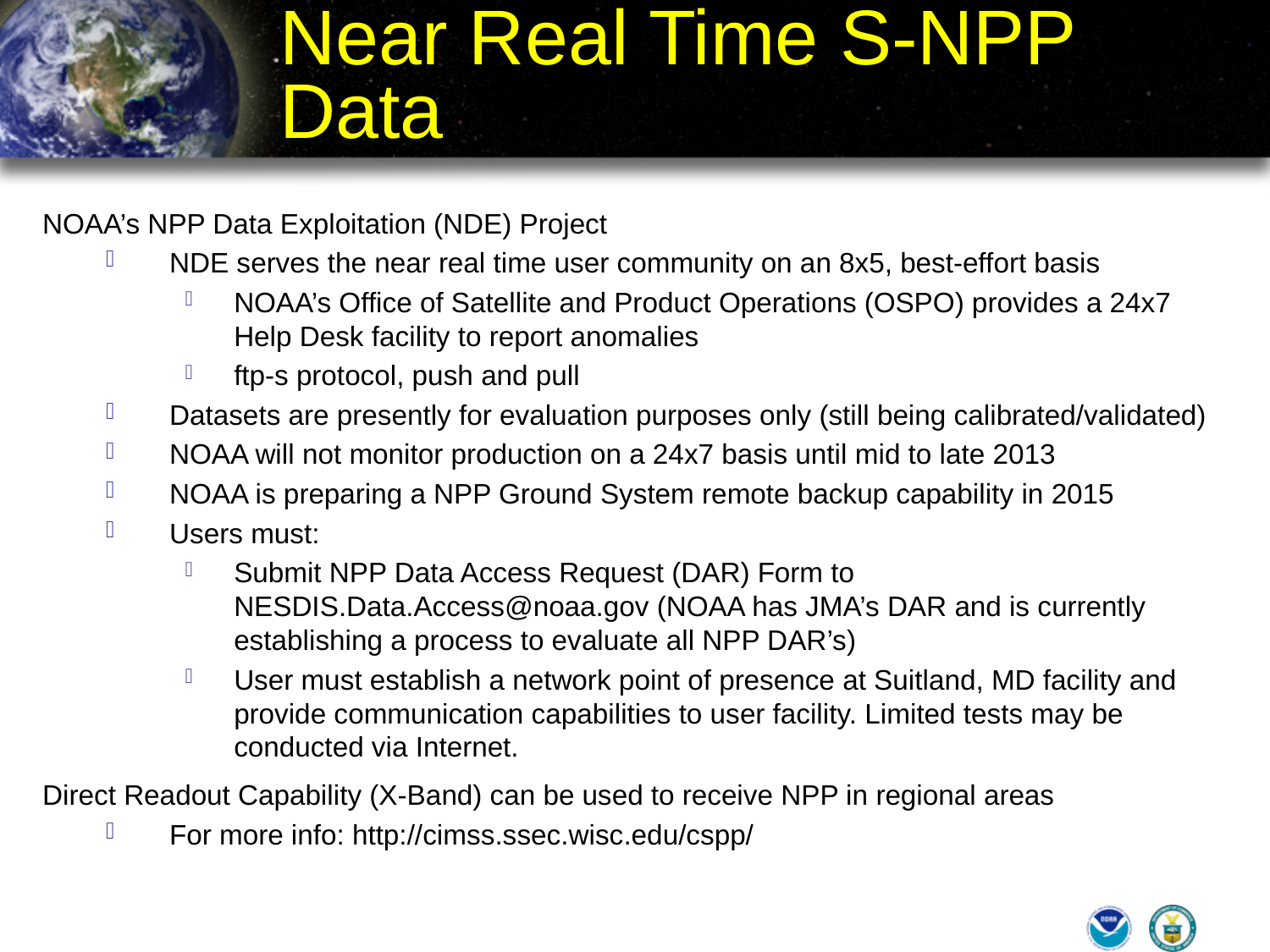

# Near Real Time S-NPP Data
NOAA’s NPP Data Exploitation (NDE) Project
NDE serves the near real time user community on an 8x5, best-effort basis
NOAA’s Office of Satellite and Product Operations (OSPO) provides a 24x7 Help Desk facility to report anomalies
ftp-s protocol, push and pull
Datasets are presently for evaluation purposes only (still being calibrated/validated)
NOAA will not monitor production on a 24x7 basis until mid to late 2013
NOAA is preparing a NPP Ground System remote backup capability in 2015
Users must:
Submit NPP Data Access Request (DAR) Form to NESDIS.Data.Access@noaa.gov (NOAA has JMA’s DAR and is currently establishing a process to evaluate all NPP DAR’s)
User must establish a network point of presence at Suitland, MD facility and provide communication capabilities to user facility. Limited tests may be conducted via Internet.
Direct Readout Capability (X-Band) can be used to receive NPP in regional areas
For more info: http://cimss.ssec.wisc.edu/cspp/